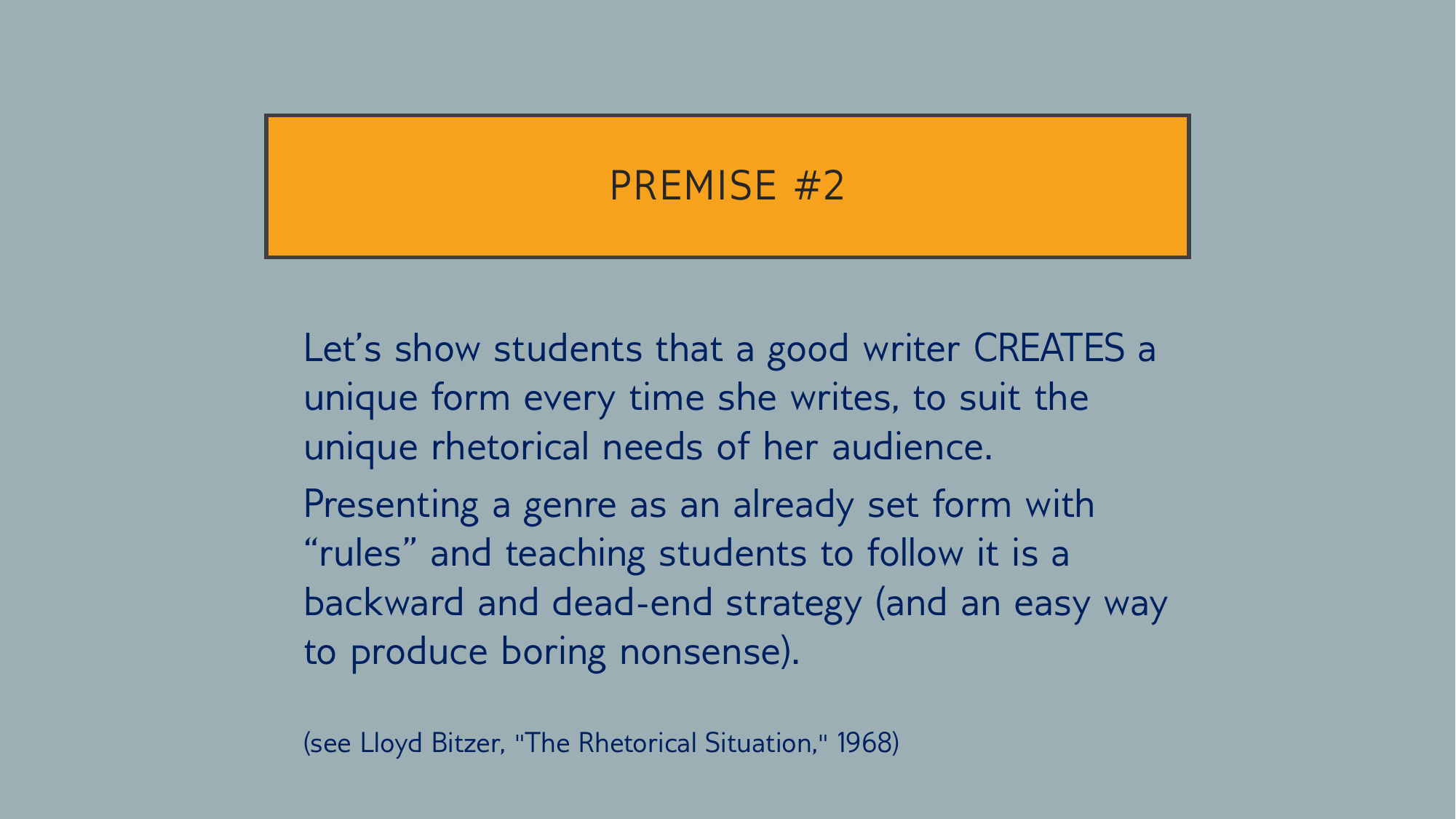

# Premise #2
Let’s show students that a good writer CREATES a unique form every time she writes, to suit the unique rhetorical needs of her audience.
Presenting a genre as an already set form with “rules” and teaching students to follow it is a backward and dead-end strategy (and an easy way to produce boring nonsense).

(see Lloyd Bitzer, "The Rhetorical Situation," 1968)